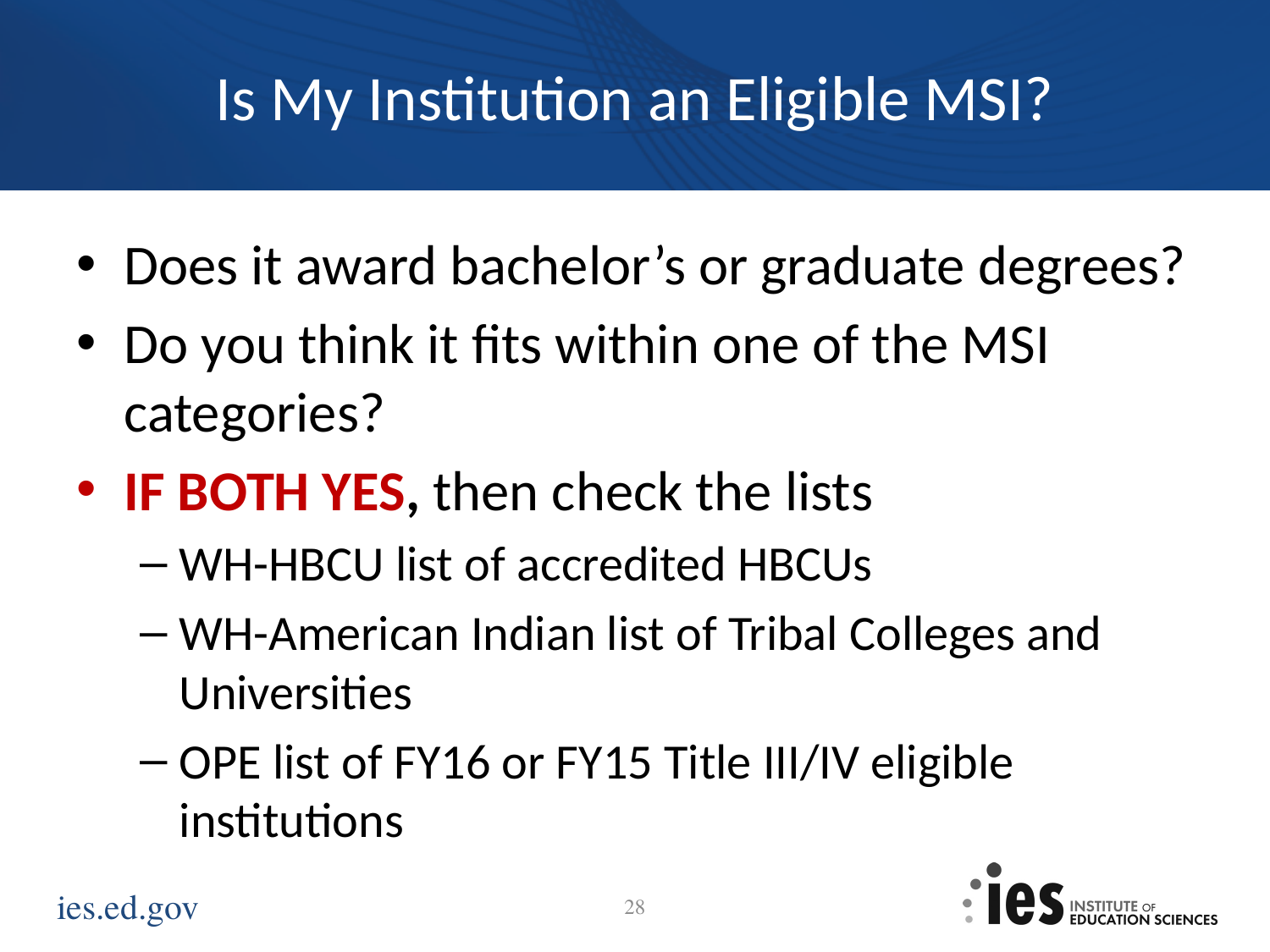

# Is My Institution an Eligible MSI?
Does it award bachelor’s or graduate degrees?
Do you think it fits within one of the MSI categories?
IF BOTH YES, then check the lists
WH-HBCU list of accredited HBCUs
WH-American Indian list of Tribal Colleges and Universities
OPE list of FY16 or FY15 Title III/IV eligible institutions
28
6/15/2016